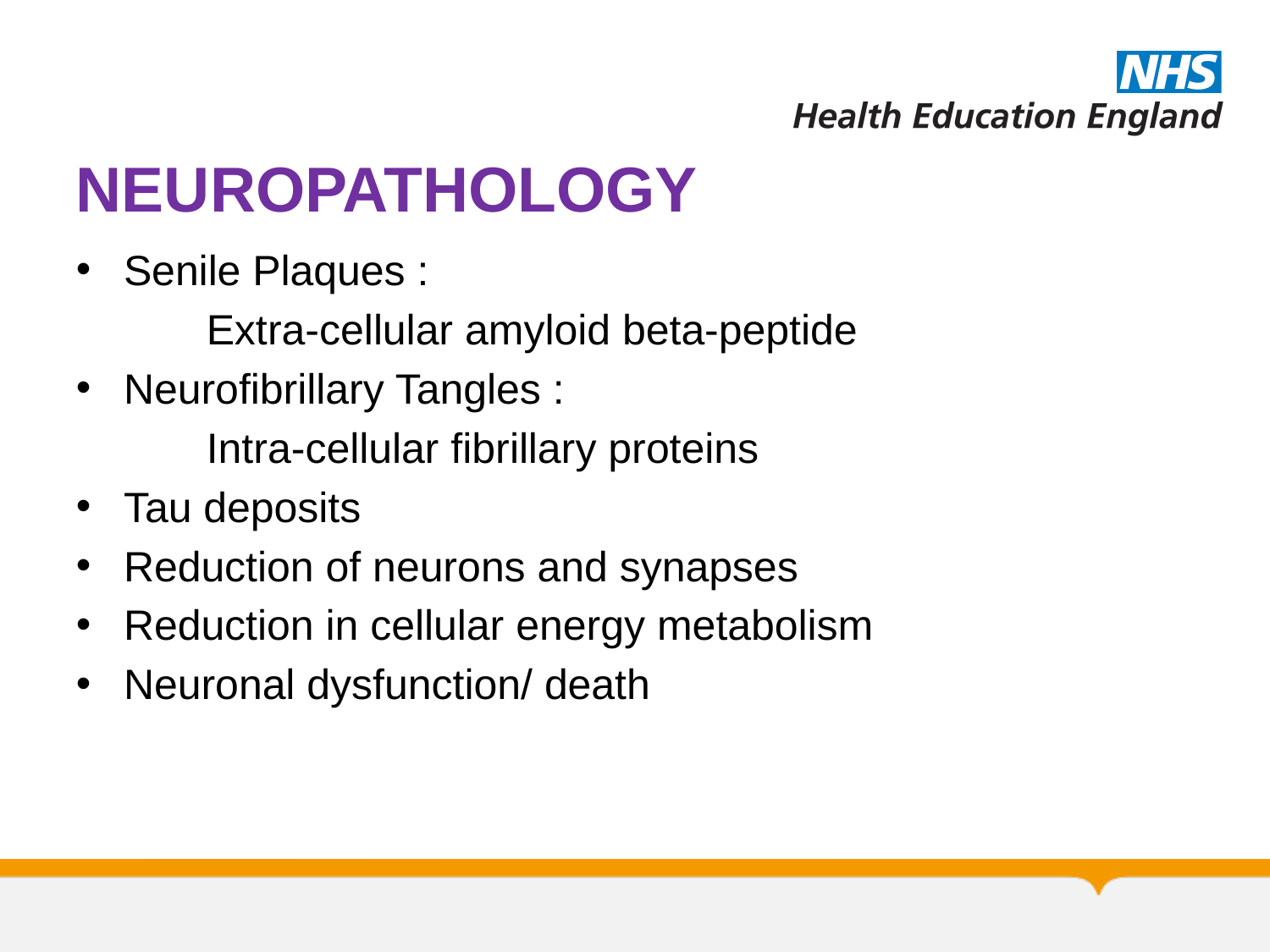

# NEUROPATHOLOGY
Senile Plaques :
           Extra-cellular amyloid beta-peptide
Neurofibrillary Tangles :
           Intra-cellular fibrillary proteins
Tau deposits
Reduction of neurons and synapses
Reduction in cellular energy metabolism
Neuronal dysfunction/ death